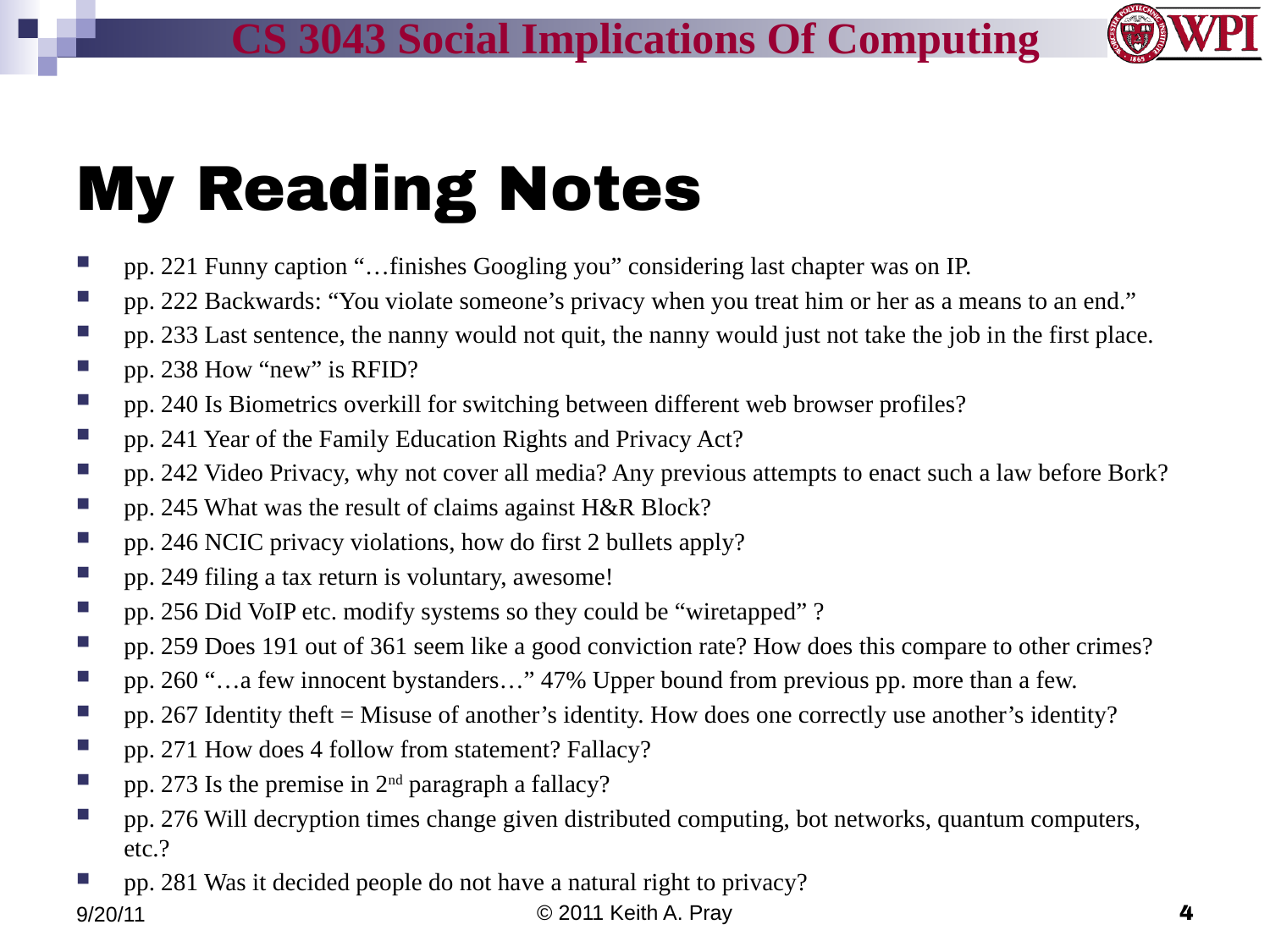

# My Reading Notes
pp. 221 Funny caption “…finishes Googling you” considering last chapter was on IP.
pp. 222 Backwards: “You violate someone’s privacy when you treat him or her as a means to an end.”
pp. 233 Last sentence, the nanny would not quit, the nanny would just not take the job in the first place.
pp. 238 How “new” is RFID?
pp. 240 Is Biometrics overkill for switching between different web browser profiles?
pp. 241 Year of the Family Education Rights and Privacy Act?
pp. 242 Video Privacy, why not cover all media? Any previous attempts to enact such a law before Bork?
pp. 245 What was the result of claims against H&R Block?
pp. 246 NCIC privacy violations, how do first 2 bullets apply?
pp. 249 filing a tax return is voluntary, awesome!
pp. 256 Did VoIP etc. modify systems so they could be “wiretapped” ?
pp. 259 Does 191 out of 361 seem like a good conviction rate? How does this compare to other crimes?
pp. 260 “…a few innocent bystanders…” 47% Upper bound from previous pp. more than a few.
pp. 267 Identity theft = Misuse of another’s identity. How does one correctly use another’s identity?
pp. 271 How does 4 follow from statement? Fallacy?
pp. 273 Is the premise in 2nd paragraph a fallacy?
pp. 276 Will decryption times change given distributed computing, bot networks, quantum computers, etc.?
pp. 281 Was it decided people do not have a natural right to privacy?
9/20/11
© 2011 Keith A. Pray
4